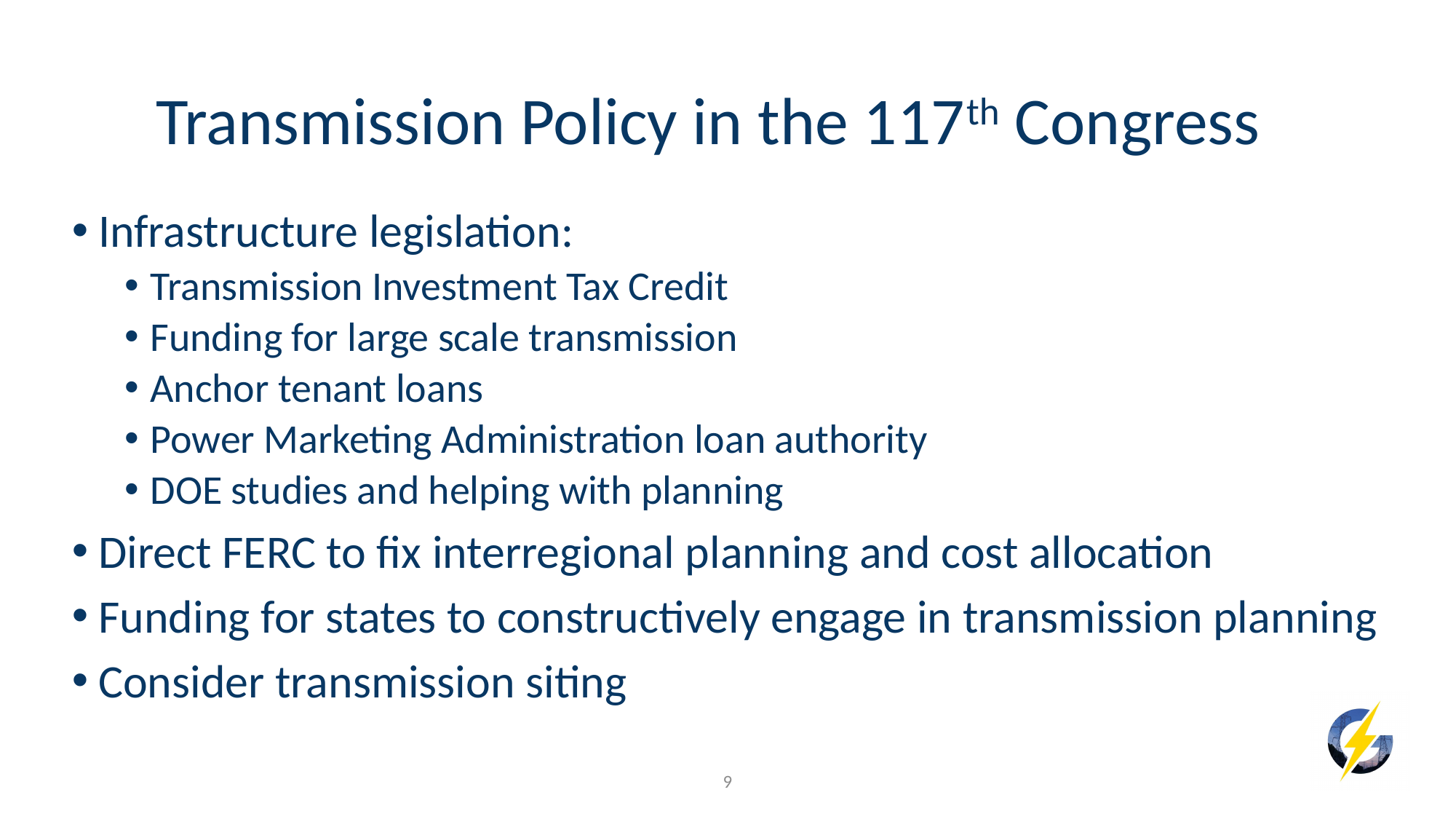

# Transmission Policy in the 117th Congress
Infrastructure legislation:
Transmission Investment Tax Credit
Funding for large scale transmission
Anchor tenant loans
Power Marketing Administration loan authority
DOE studies and helping with planning
Direct FERC to fix interregional planning and cost allocation
Funding for states to constructively engage in transmission planning
Consider transmission siting

9